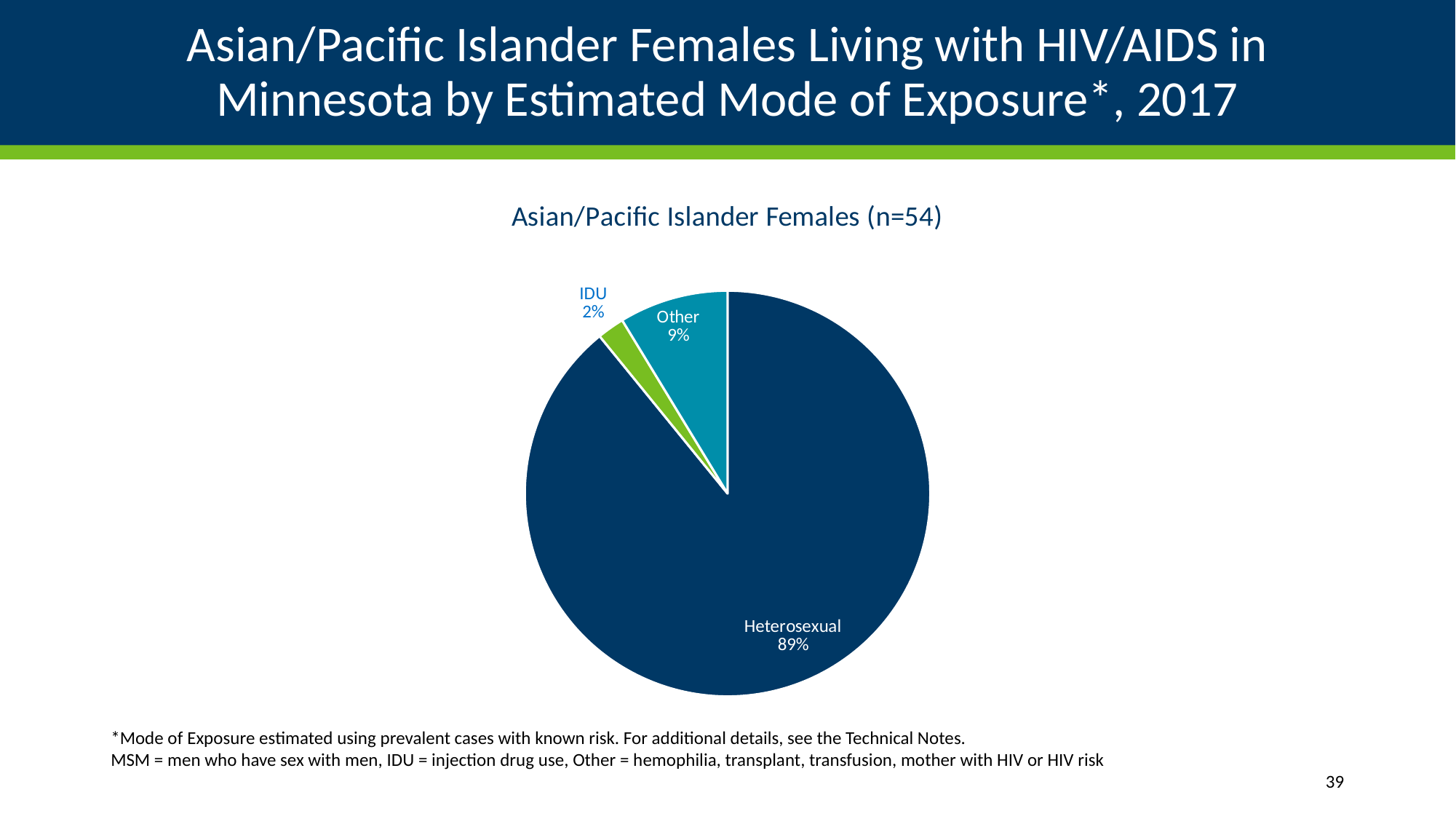

# Asian/Pacific Islander Females Living with HIV/AIDS in Minnesota by Estimated Mode of Exposure*, 2017

### Chart:

| Category | Asian/Pacific Islander Females (n=54) |
|---|---|
| Heterosexual | 0.8913 |
| IDU | 0.0217 |
| Other | 0.087 |
*Mode of Exposure estimated using prevalent cases with known risk. For additional details, see the Technical Notes.
MSM = men who have sex with men, IDU = injection drug use, Other = hemophilia, transplant, transfusion, mother with HIV or HIV risk
39